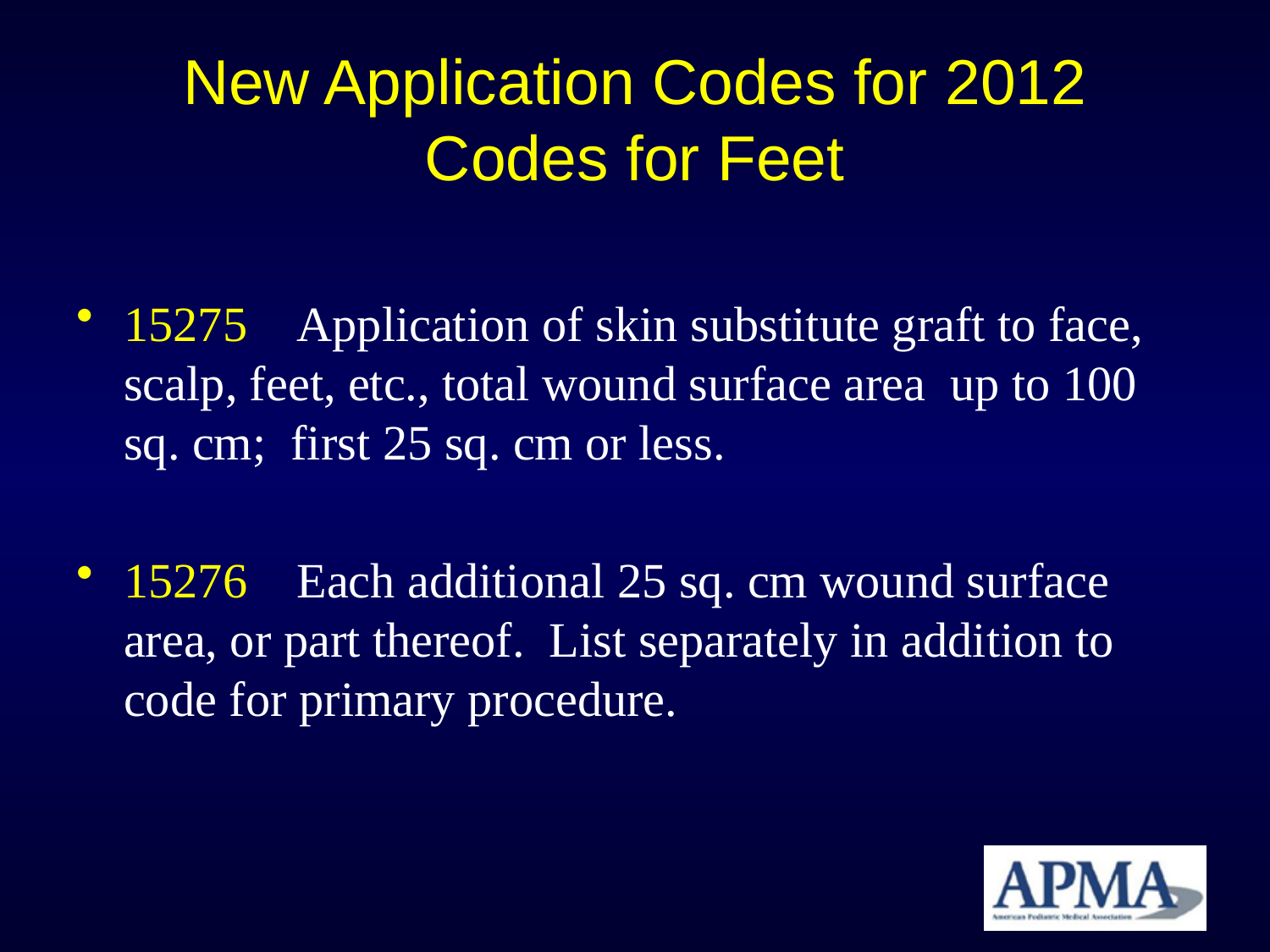

# New Application Codes for 2012 Codes for Feet
15275    Application of skin substitute graft to face, scalp, feet, etc., total wound surface area  up to 100 sq. cm;  first 25 sq. cm or less.

15276    Each additional 25 sq. cm wound surface area, or part thereof.  List separately in addition to code for primary procedure.